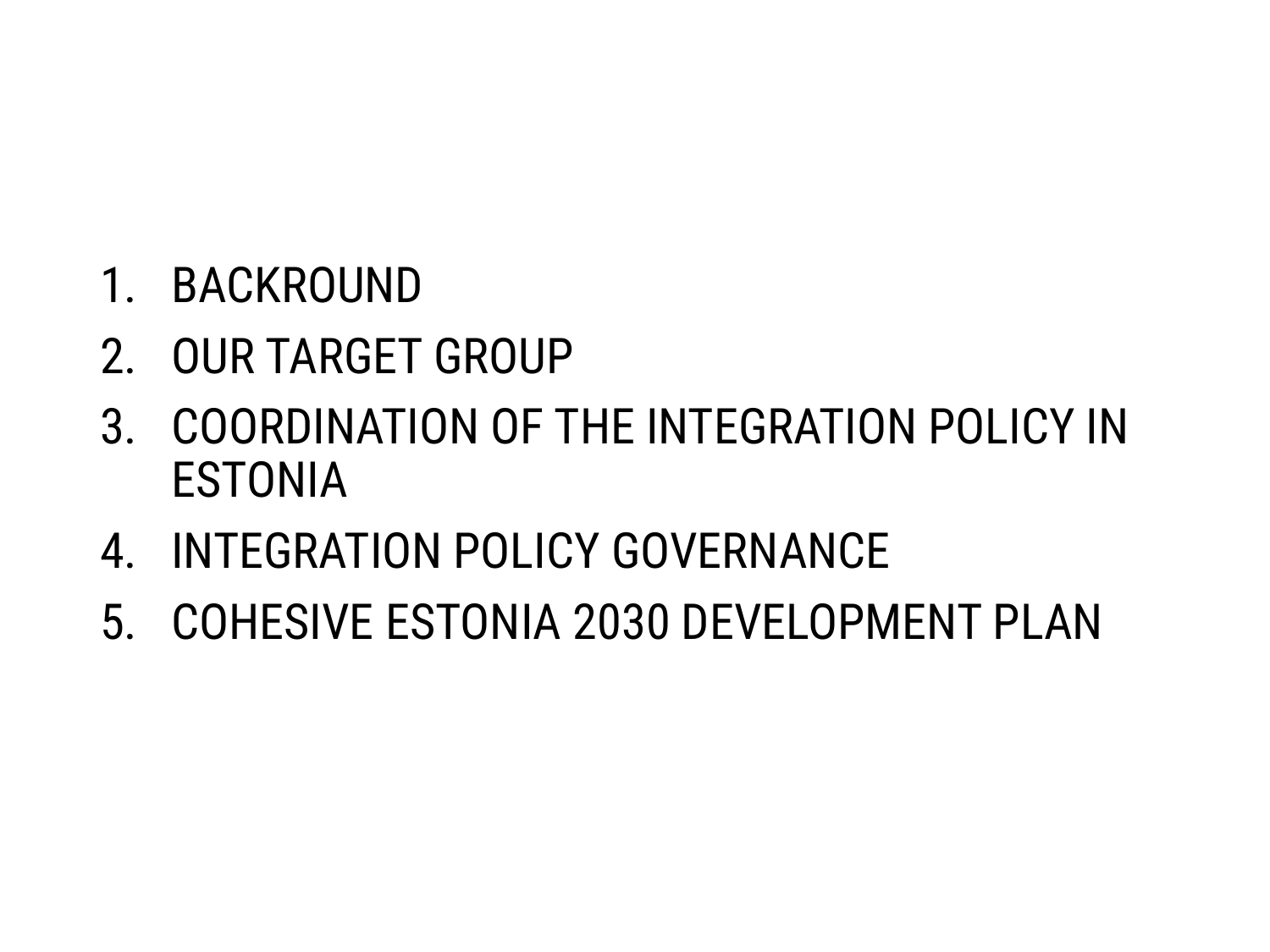

BACKROUND
OUR TARGET GROUP
COORDINATION OF THE INTEGRATION POLICY IN ESTONIA
INTEGRATION POLICY GOVERNANCE
COHESIVE ESTONIA 2030 DEVELOPMENT PLAN